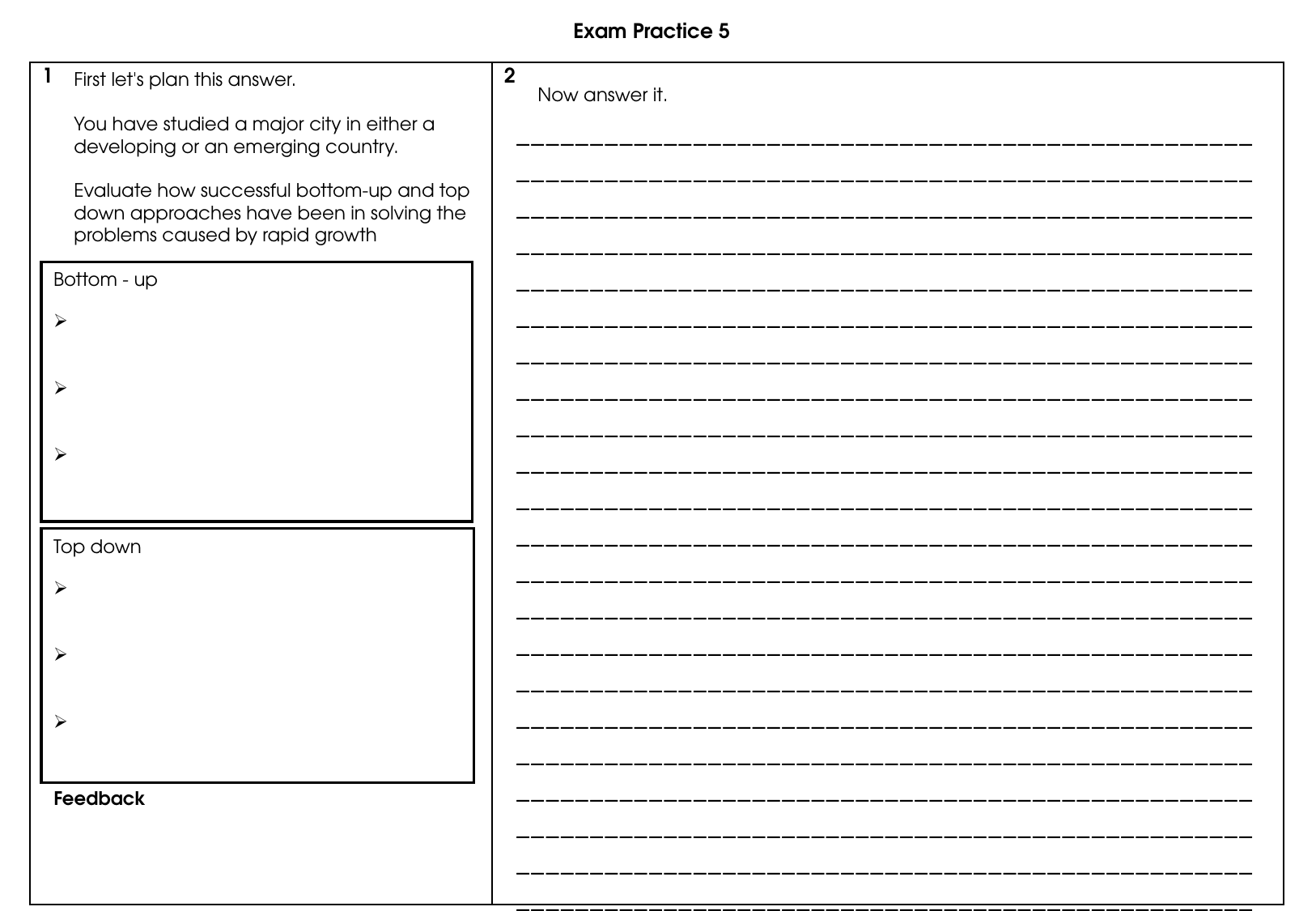

Exam Practice 5
First let's plan this answer.

You have studied a major city in either a developing or an emerging country.

Evaluate how successful bottom-up and top down approaches have been in solving the problems caused by rapid growth
| 1 | 2 |
| --- | --- |
Now answer it.
_________________________________________________________________________________________________________________________________________________________________________________________________________________________________________________________________________________________________________________________________________________________________________________________________________________________________________________________________________________________________________________________________________________________________________________________________________________________________________________________________________________________________________________________________________________________________________________________________________________________________________________________________________________________________________________________________________________________________________________________________________________________________________________________________________________________________________________________________________________________
Bottom - up

Top down

Feedback